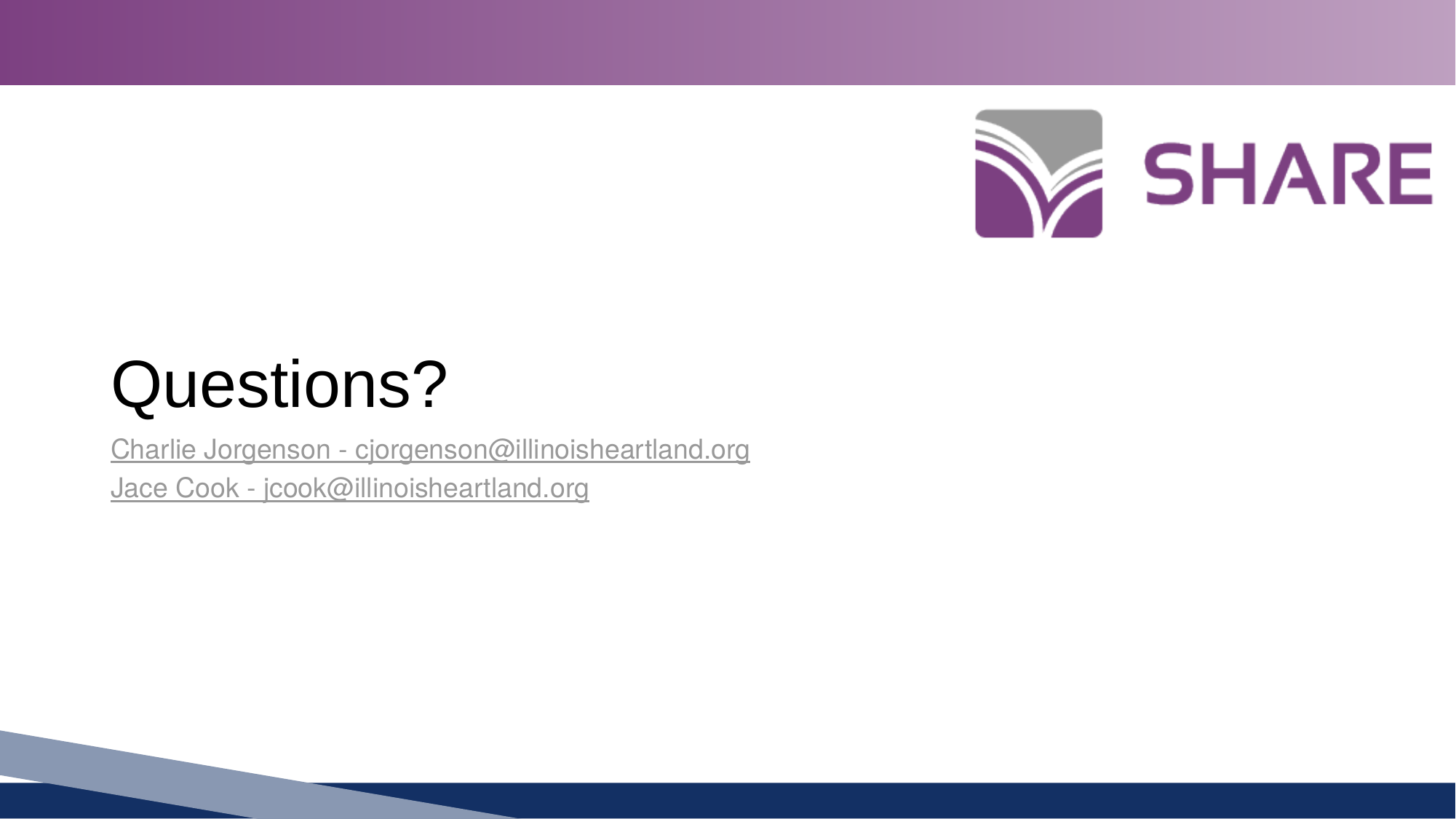

# Questions?
Charlie Jorgenson - cjorgenson@illinoisheartland.org
Jace Cook - jcook@illinoisheartland.org